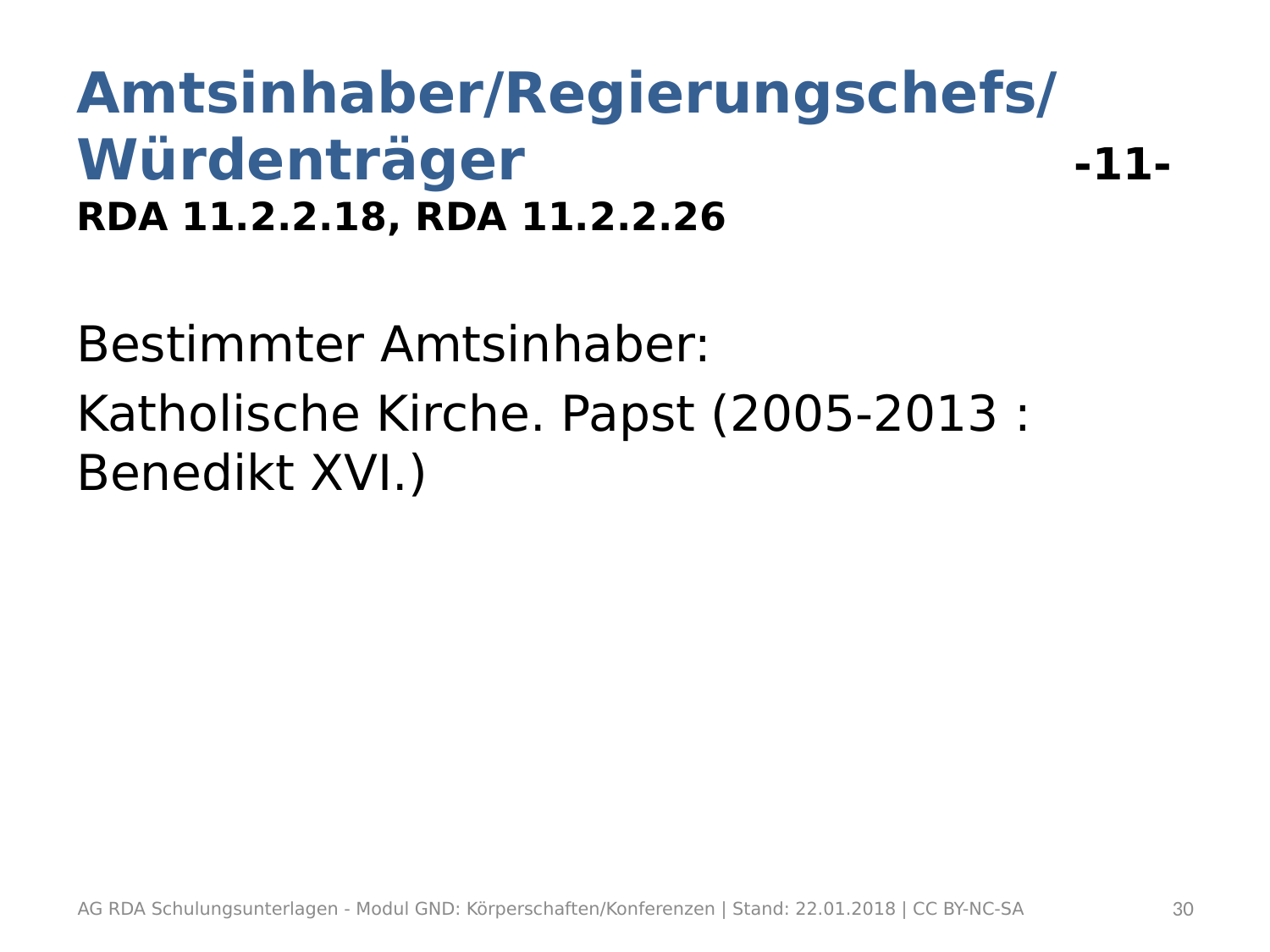

# Amtsinhaber/Regierungschefs/ Würdenträger                                    -11- RDA 11.2.2.18, RDA 11.2.2.26
Bestimmter Amtsinhaber:
Katholische Kirche. Papst (2005-2013 : Benedikt XVI.)

AG RDA Schulungsunterlagen - Modul GND: Körperschaften/Konferenzen | Stand: 22.01.2018 | CC BY-NC-SA
30